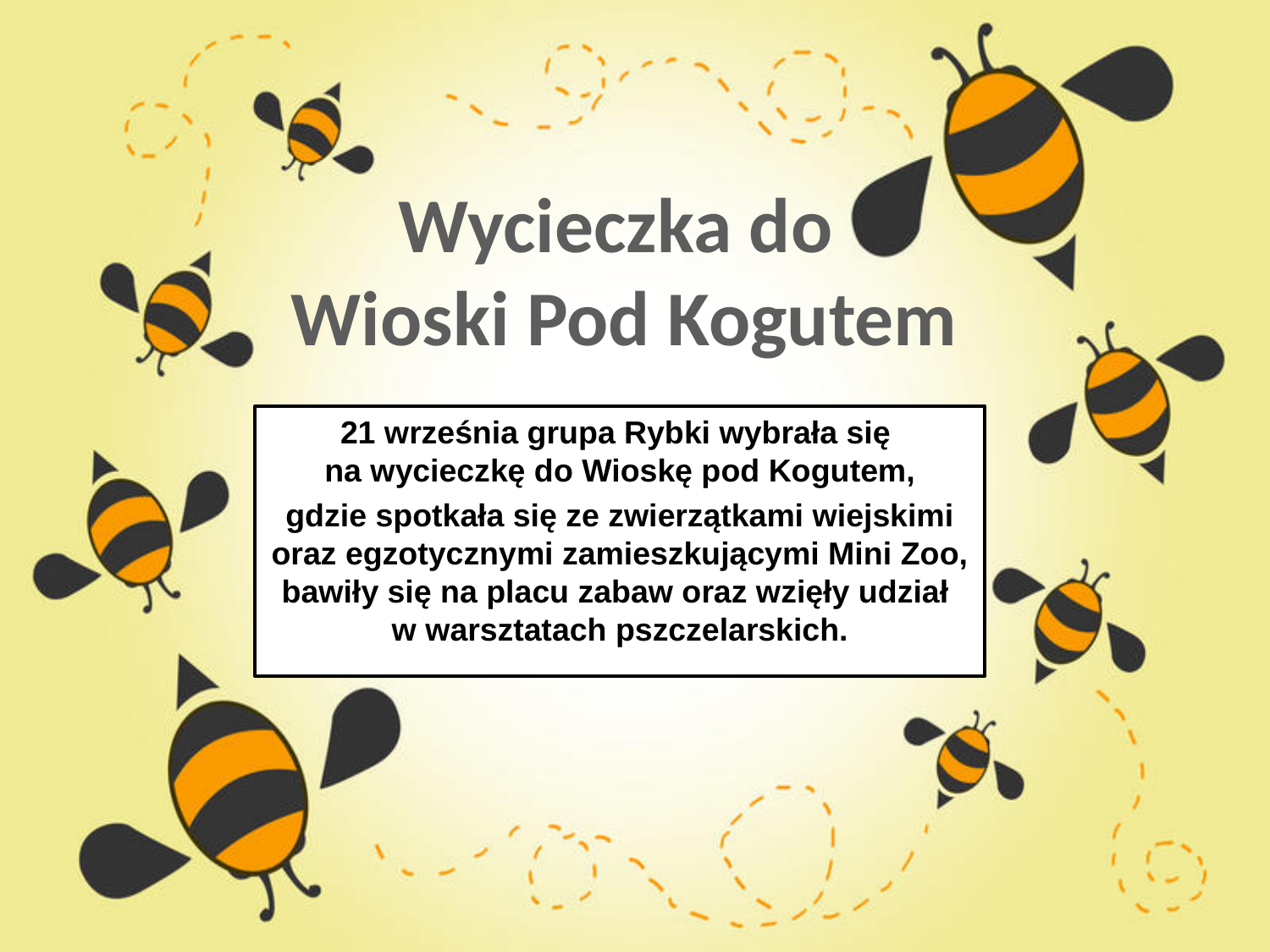

# Wycieczka do Wioski Pod Kogutem
21 września grupa Rybki wybrała się
na wycieczkę do Wioskę pod Kogutem,
 gdzie spotkała się ze zwierzątkami wiejskimi
oraz egzotycznymi zamieszkującymi Mini Zoo, bawiły się na placu zabaw oraz wzięły udział
w warsztatach pszczelarskich.